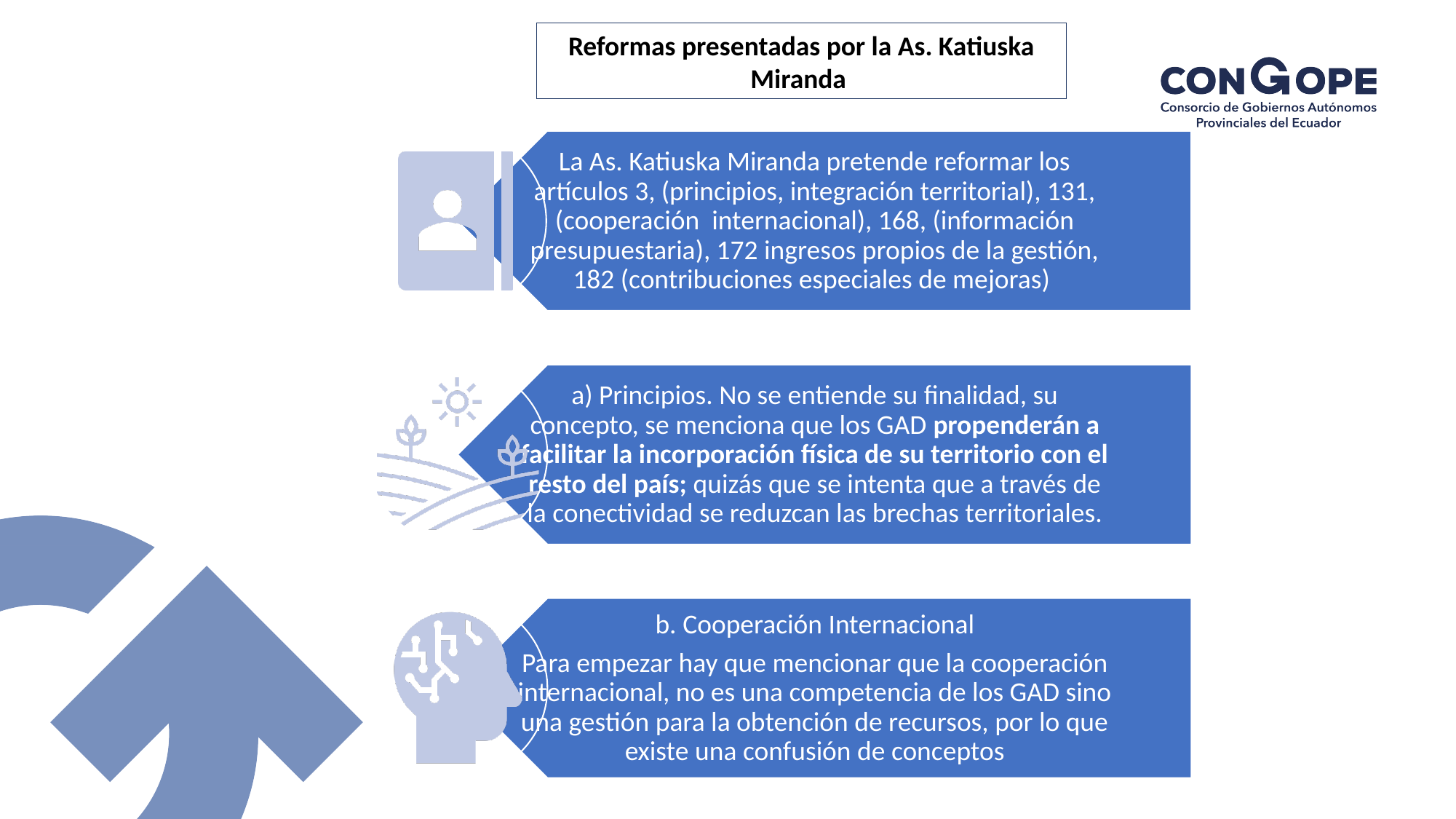

Reformas presentadas por la As. Katiuska Miranda
La As. Katiuska Miranda pretende reformar los artículos 3, (principios, integración territorial), 131, (cooperación  internacional), 168, (información presupuestaria), 172 ingresos propios de la gestión, 182 (contribuciones especiales de mejoras)
a) Principios. No se entiende su finalidad, su concepto, se menciona que los GAD propenderán a facilitar la incorporación física de su territorio con el resto del país; quizás que se intenta que a través de la conectividad se reduzcan las brechas territoriales.
b. Cooperación Internacional
Para empezar hay que mencionar que la cooperación internacional, no es una competencia de los GAD sino una gestión para la obtención de recursos, por lo que existe una confusión de conceptos